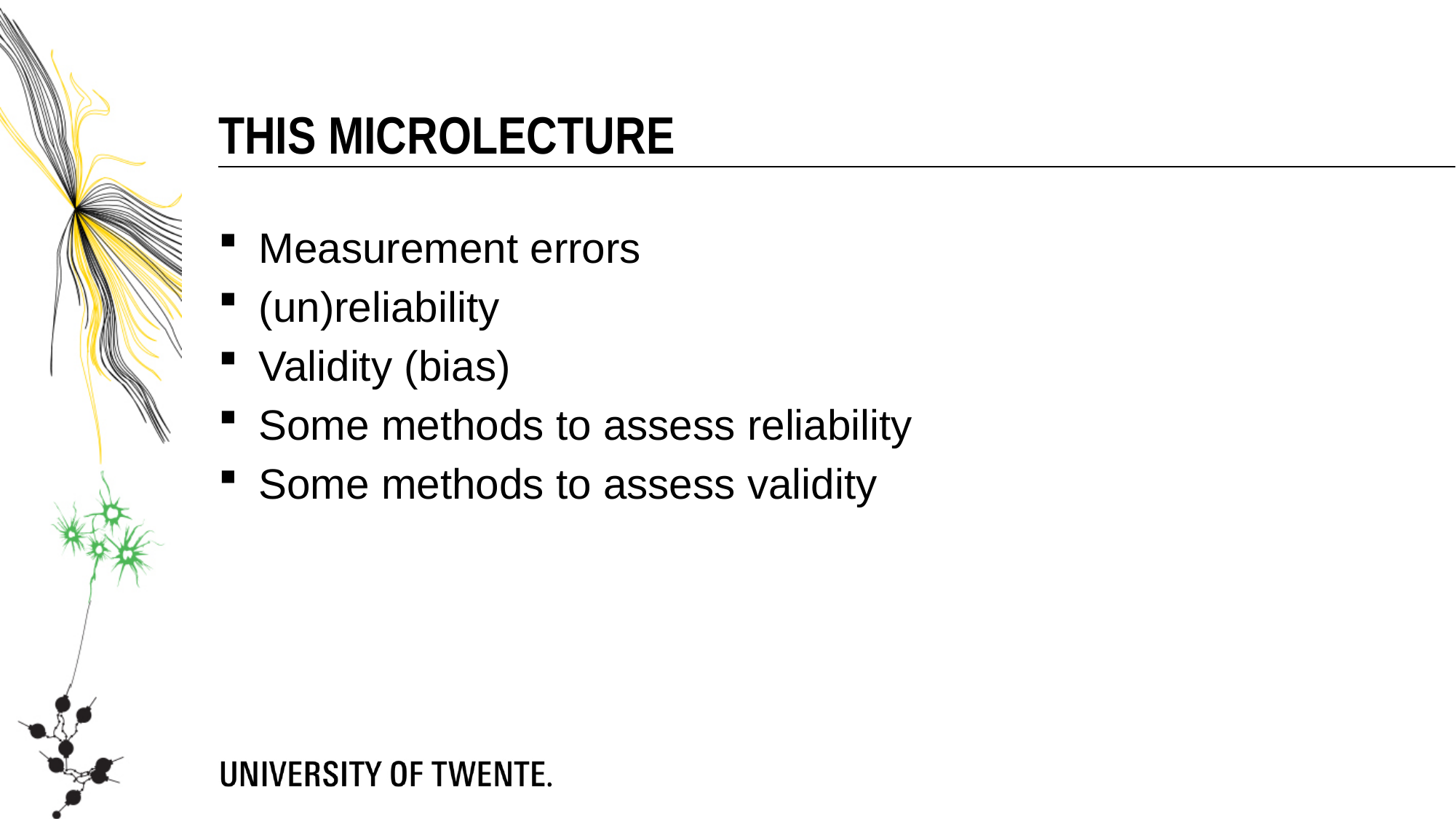

This microlecture
Measurement errors
(un)reliability
Validity (bias)
Some methods to assess reliability
Some methods to assess validity